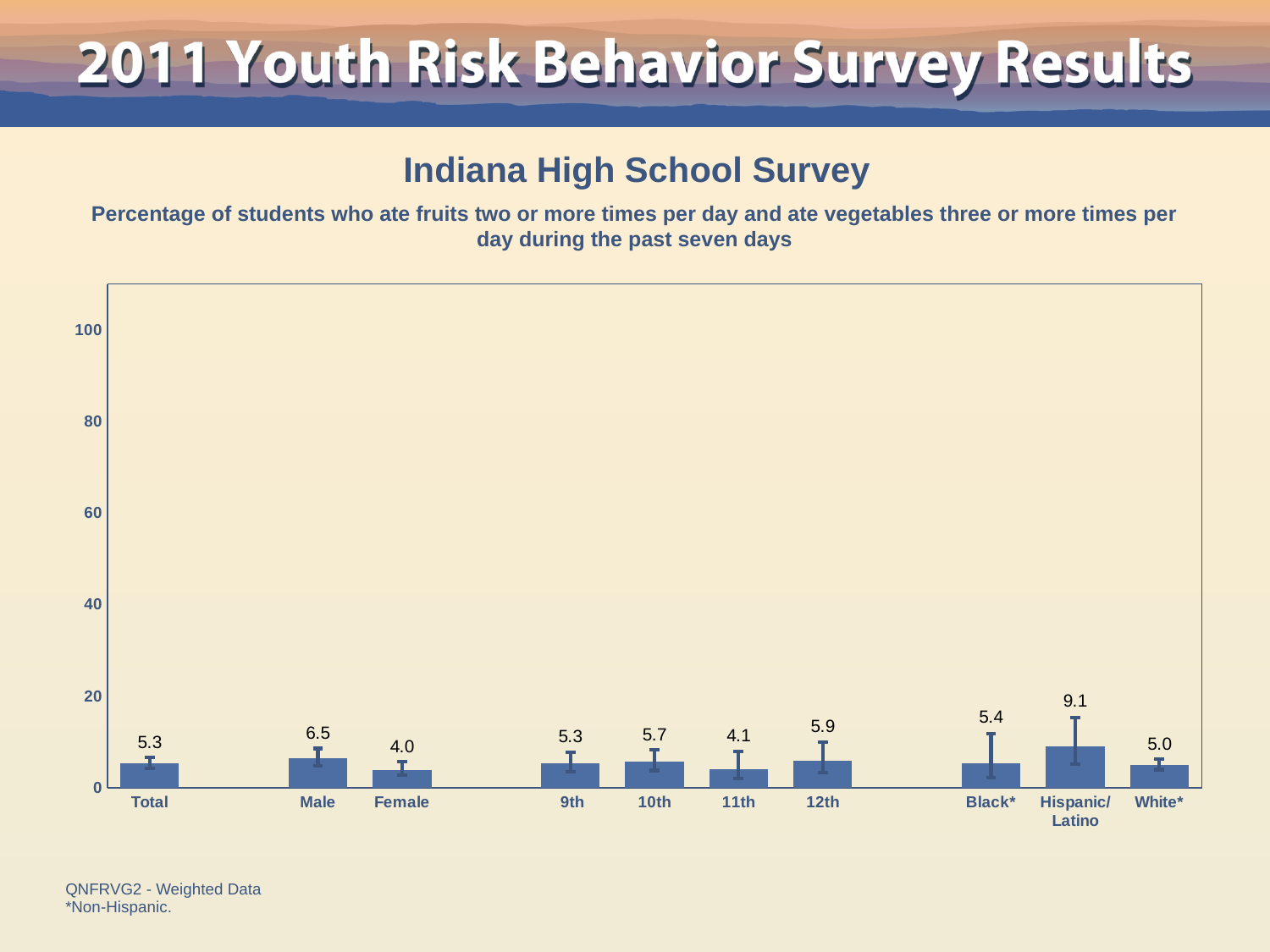

Indiana High School Survey
Percentage of students who ate fruits two or more times per day and ate vegetables three or more times per day during the past seven days

### Chart

| Category | Series 1 |
|---|---|
| Total | 5.3 |
|  | None |
| Male | 6.5 |
| Female | 4.0 |
|  | None |
|  9th | 5.3 |
| 10th | 5.7 |
| 11th | 4.1 |
| 12th | 5.9 |
|  | None |
| Black* | 5.4 |
| Hispanic/
Latino | 9.1 |
| White* | 5.0 |
QNFRVG2 - Weighted Data
*Non-Hispanic.